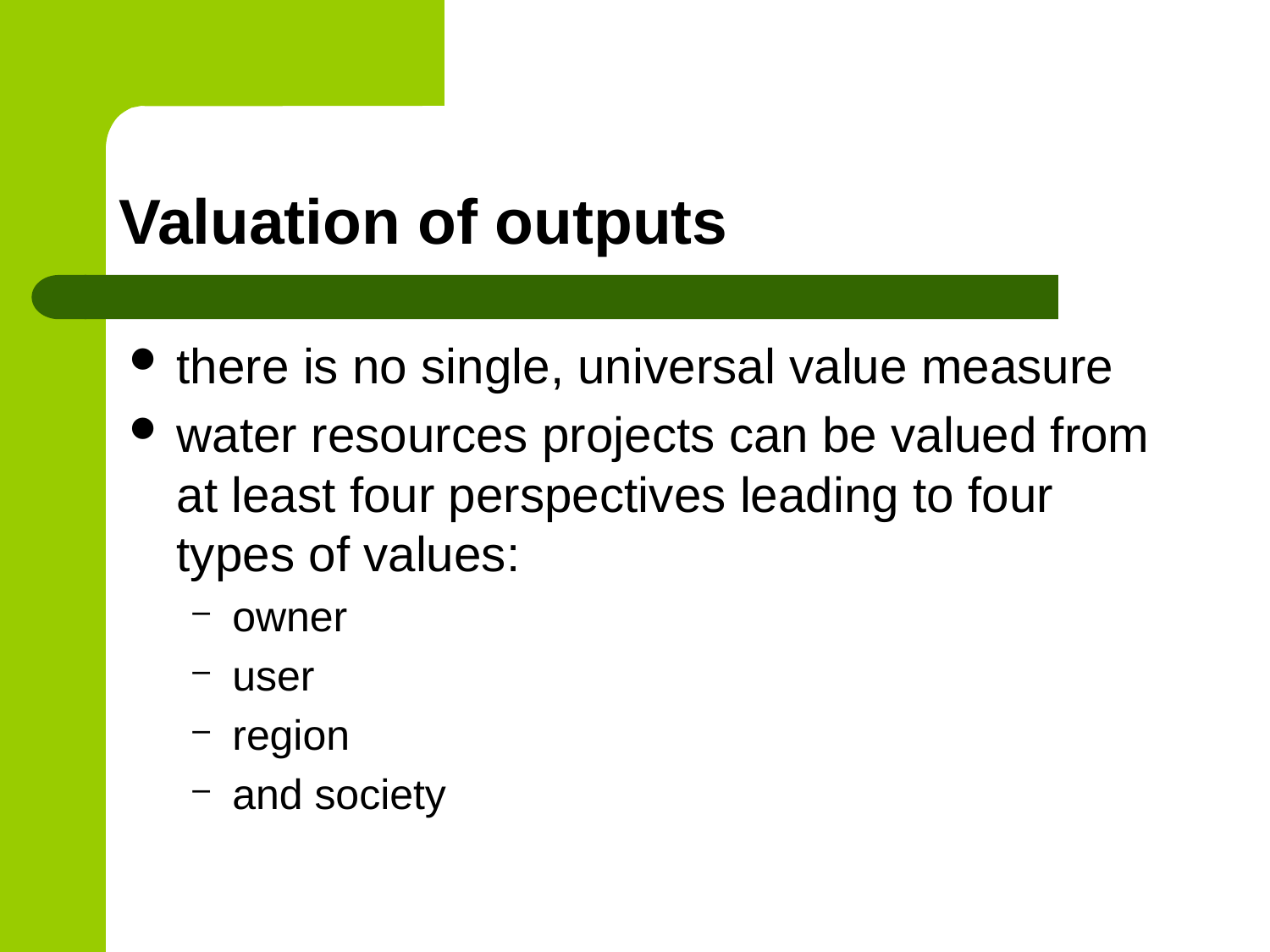

# Valuation of outputs
there is no single, universal value measure
water resources projects can be valued from at least four perspectives leading to four types of values:
owner
user
region
and society